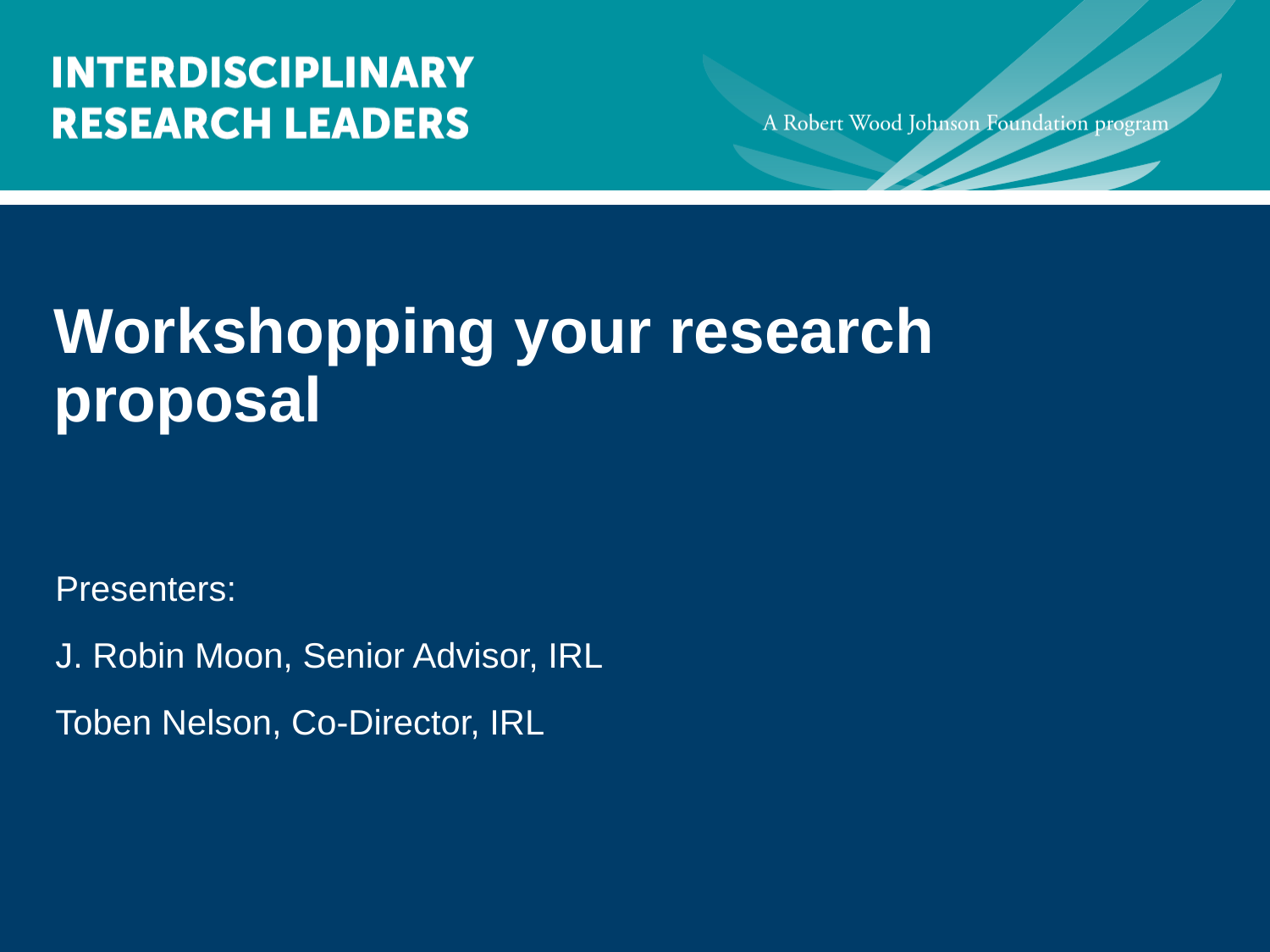

# Workshopping your research proposal

Presenters:
J. Robin Moon, Senior Advisor, IRL
Toben Nelson, Co-Director, IRL